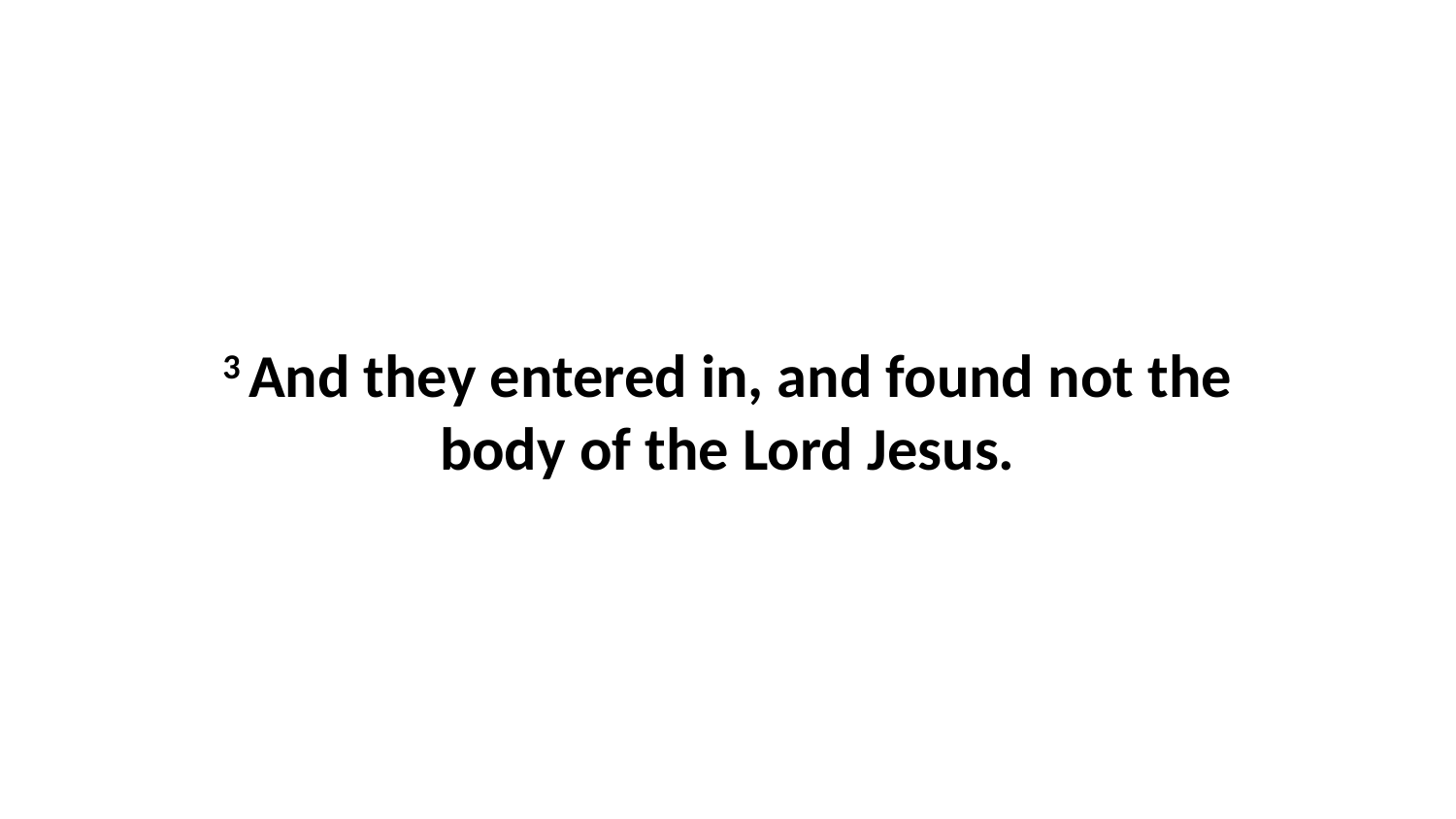

3 And they entered in, and found not the body of the Lord Jesus.